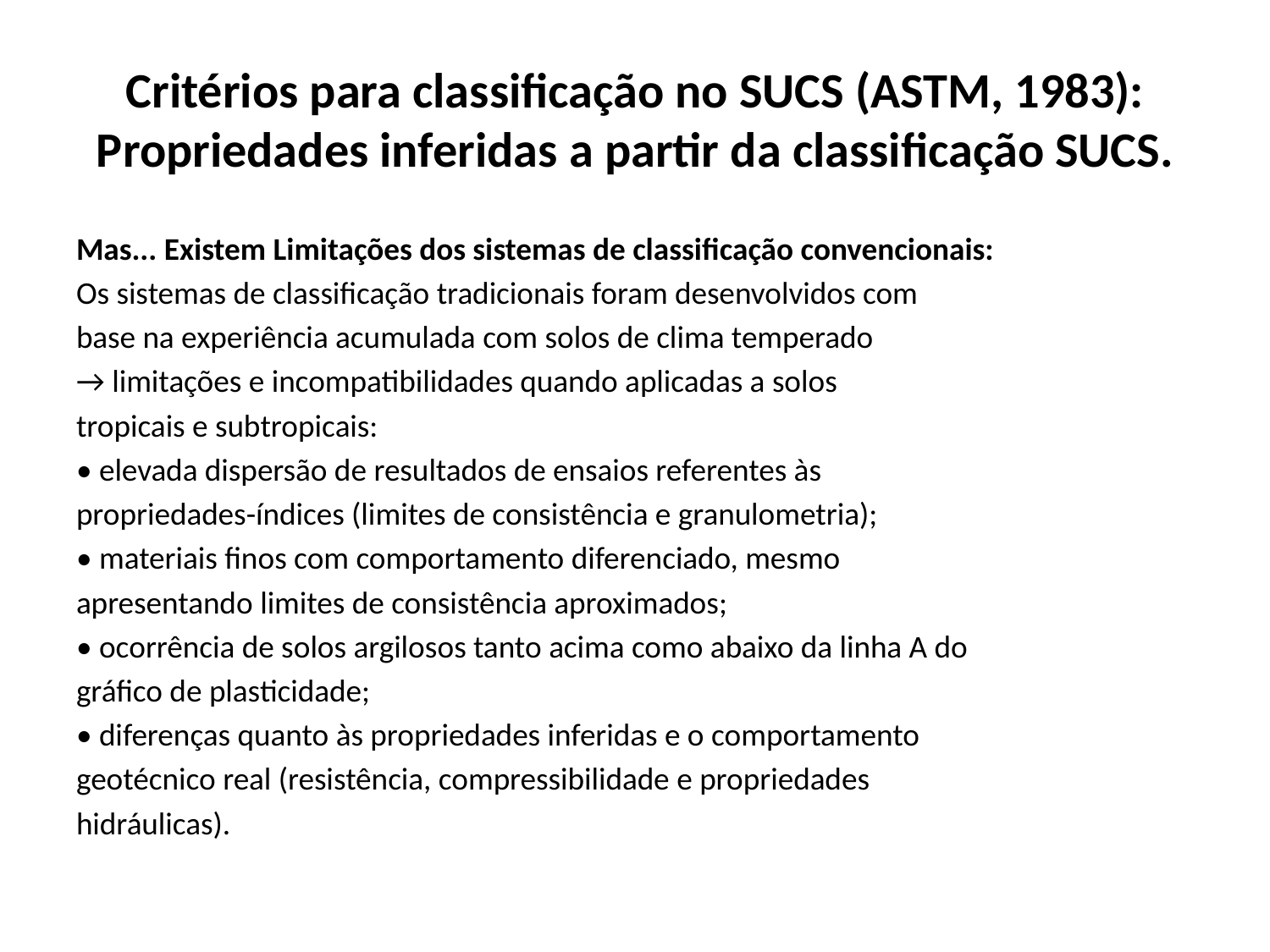

# Critérios para classificação no SUCS (ASTM, 1983): Propriedades inferidas a partir da classificação SUCS.
Mas... Existem Limitações dos sistemas de classificação convencionais:
Os sistemas de classificação tradicionais foram desenvolvidos com
base na experiência acumulada com solos de clima temperado
→ limitações e incompatibilidades quando aplicadas a solos
tropicais e subtropicais:
• elevada dispersão de resultados de ensaios referentes às
propriedades-índices (limites de consistência e granulometria);
• materiais finos com comportamento diferenciado, mesmo
apresentando limites de consistência aproximados;
• ocorrência de solos argilosos tanto acima como abaixo da linha A do
gráfico de plasticidade;
• diferenças quanto às propriedades inferidas e o comportamento
geotécnico real (resistência, compressibilidade e propriedades
hidráulicas).